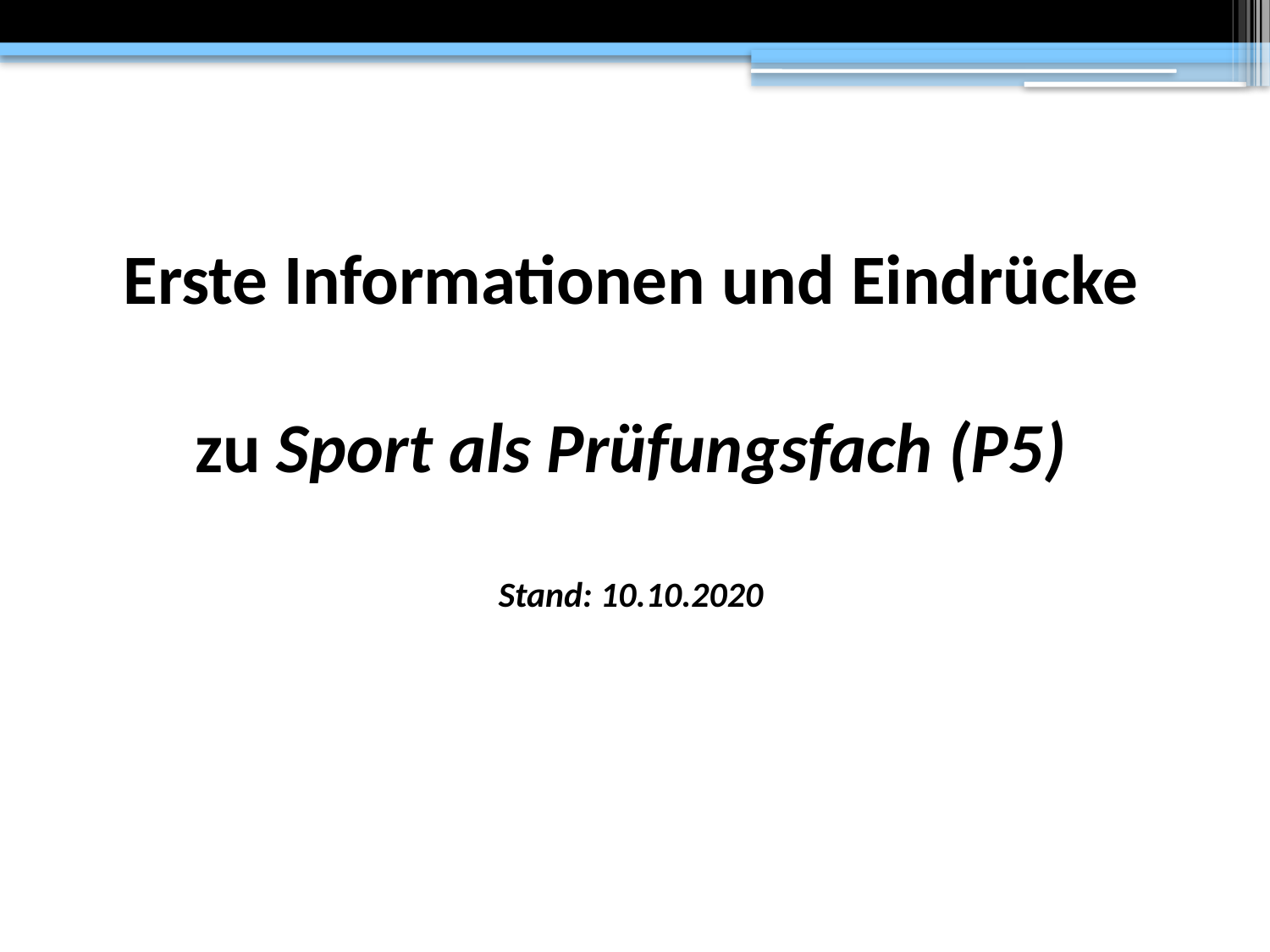

# Erste Informationen und Eindrücke zu Sport als Prüfungsfach (P5) Stand: 10.10.2020